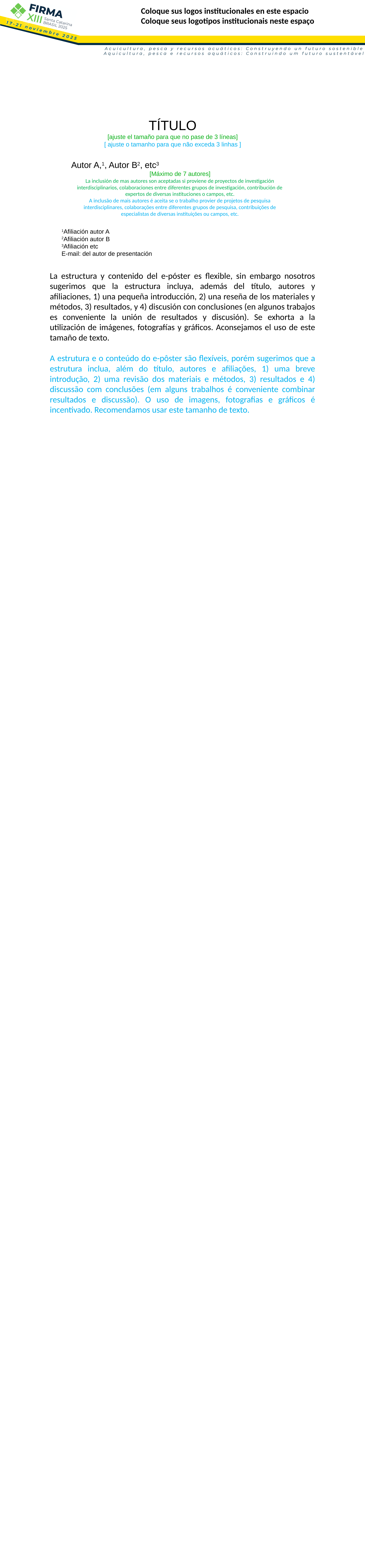

Coloque sus logos institucionales en este espacio
Coloque seus logotipos institucionais neste espaço
TÍTULO
[ajuste el tamaño para que no pase de 3 líneas]
[ ajuste o tamanho para que não exceda 3 linhas ]
Autor A,1, Autor B2, etc3
[Máximo de 7 autores]
La inclusión de mas autores son aceptadas si proviene de proyectos de investigación interdisciplinarios, colaboraciones entre diferentes grupos de investigación, contribución de expertos de diversas instituciones o campos, etc.
A inclusão de mais autores é aceita se o trabalho provier de projetos de pesquisa interdisciplinares, colaborações entre diferentes grupos de pesquisa, contribuições de especialistas de diversas instituições ou campos, etc.

1Afiliación autor A
2Afiliación autor B
3Afiliación etc
E-mail: del autor de presentación
La estructura y contenido del e-póster es flexible, sin embargo nosotros sugerimos que la estructura incluya, además del título, autores y afiliaciones, 1) una pequeña introducción, 2) una reseña de los materiales y métodos, 3) resultados, y 4) discusión con conclusiones (en algunos trabajos es conveniente la unión de resultados y discusión). Se exhorta a la utilización de imágenes, fotografías y gráficos. Aconsejamos el uso de este tamaño de texto.

A estrutura e o conteúdo do e-pôster são flexíveis, porém sugerimos que a estrutura inclua, além do título, autores e afiliações, 1) uma breve introdução, 2) uma revisão dos materiais e métodos, 3) resultados e 4) discussão com conclusões (em alguns trabalhos é conveniente combinar resultados e discussão). O uso de imagens, fotografias e gráficos é incentivado. Recomendamos usar este tamanho de texto.